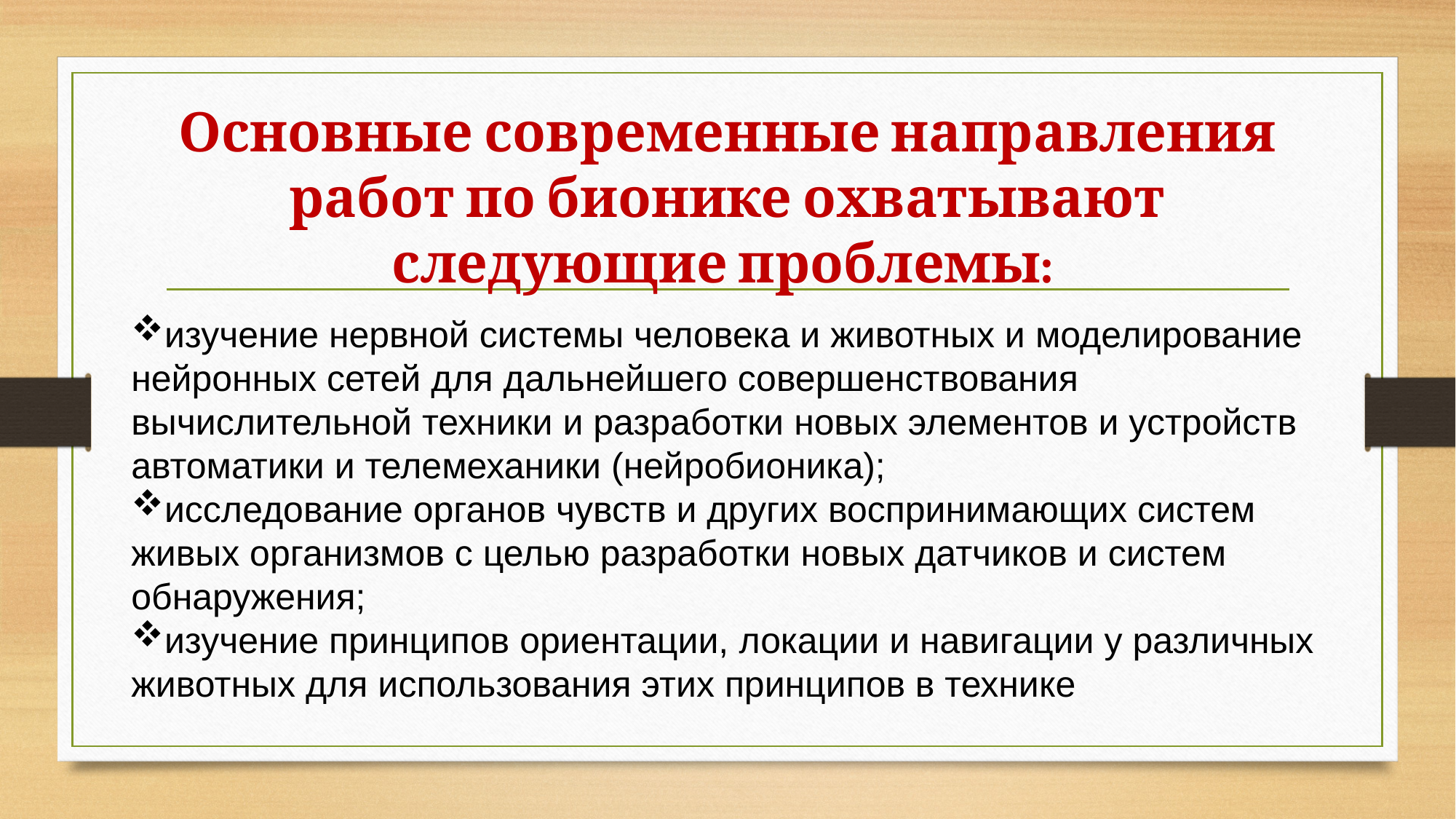

# Основные современные направления работ по бионике охватывают следующие проблемы:
изучение нервной системы человека и животных и моделирование нейронных сетей для дальнейшего совершенствования вычислительной техники и разработки новых элементов и устройств автоматики и телемеханики (нейробионика);
исследование органов чувств и других воспринимающих систем живых организмов с целью разработки новых датчиков и систем обнаружения;
изучение принципов ориентации, локации и навигации у различных животных для использования этих принципов в технике